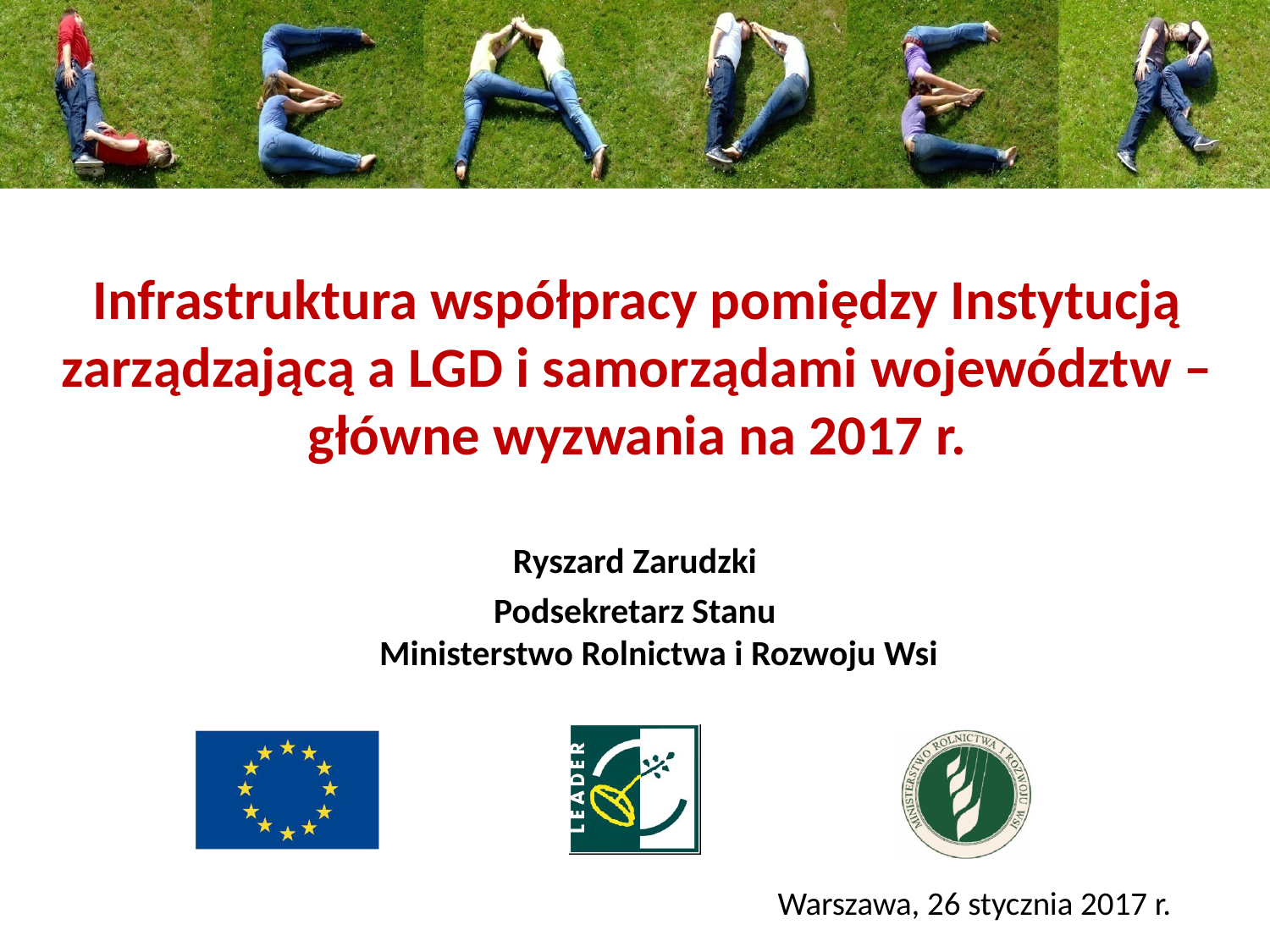

# Infrastruktura współpracy pomiędzy Instytucją zarządzającą a LGD i samorządami województw – główne wyzwania na 2017 r.
Ryszard Zarudzki
Podsekretarz Stanu
Ministerstwo Rolnictwa i Rozwoju Wsi
Warszawa, 26 stycznia 2017 r.